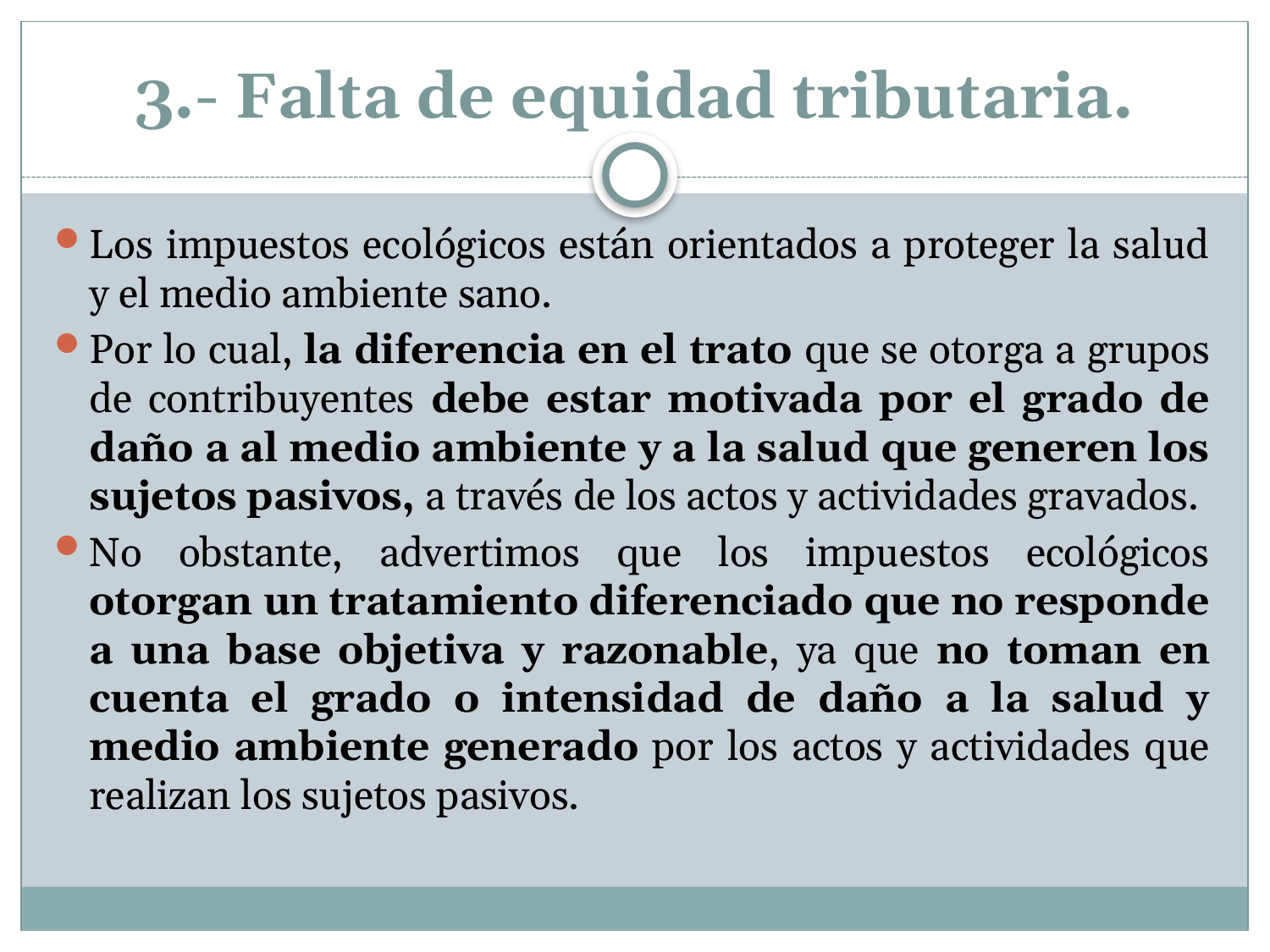

# 3.- Falta de equidad tributaria.
Los impuestos ecológicos están orientados a proteger la salud y el medio ambiente sano.
Por lo cual, la diferencia en el trato que se otorga a grupos de contribuyentes debe estar motivada por el grado de daño a al medio ambiente y a la salud que generen los sujetos pasivos, a través de los actos y actividades gravados.
No obstante, advertimos que los impuestos ecológicos otorgan un tratamiento diferenciado que no responde a una base objetiva y razonable, ya que no toman en cuenta el grado o intensidad de daño a la salud y medio ambiente generado por los actos y actividades que realizan los sujetos pasivos.